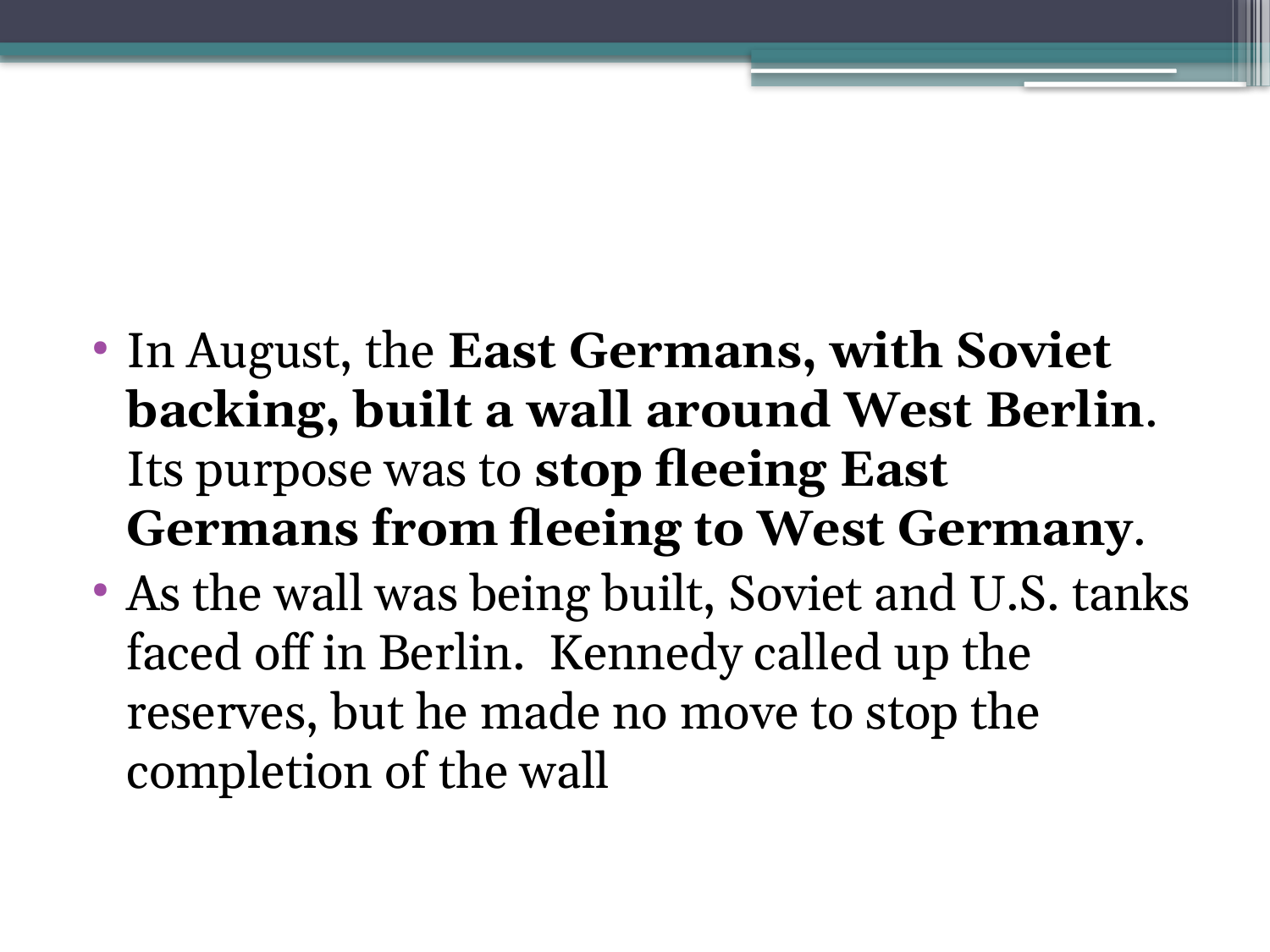

#
In August, the East Germans, with Soviet backing, built a wall around West Berlin.  Its purpose was to stop fleeing East Germans from fleeing to West Germany.
As the wall was being built, Soviet and U.S. tanks faced off in Berlin.  Kennedy called up the reserves, but he made no move to stop the completion of the wall